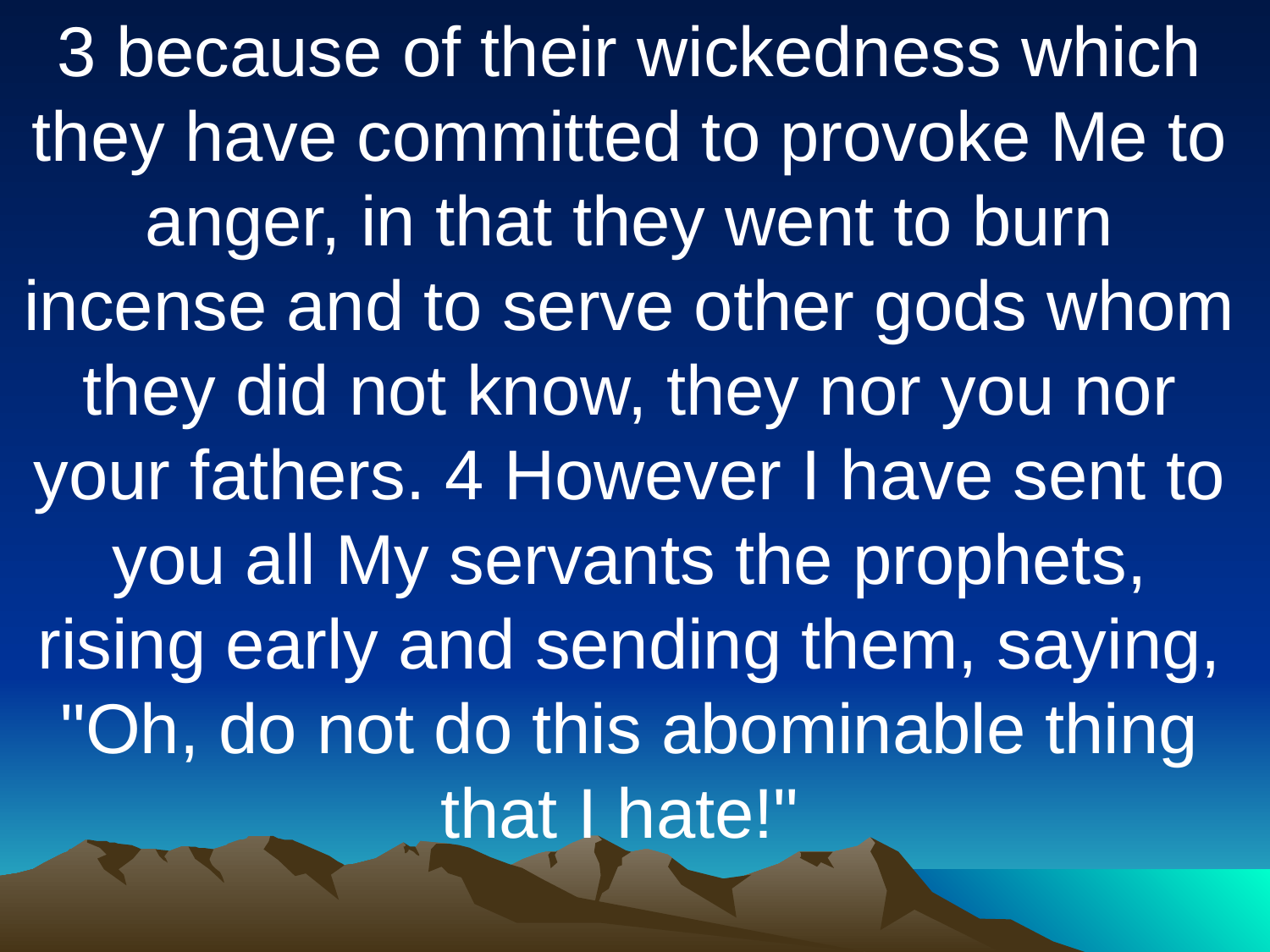

3 because of their wickedness which they have committed to provoke Me to anger, in that they went to burn incense and to serve other gods whom they did not know, they nor you nor your fathers. 4 However I have sent to you all My servants the prophets, rising early and sending them, saying, "Oh, do not do this abominable thing that I hate!"